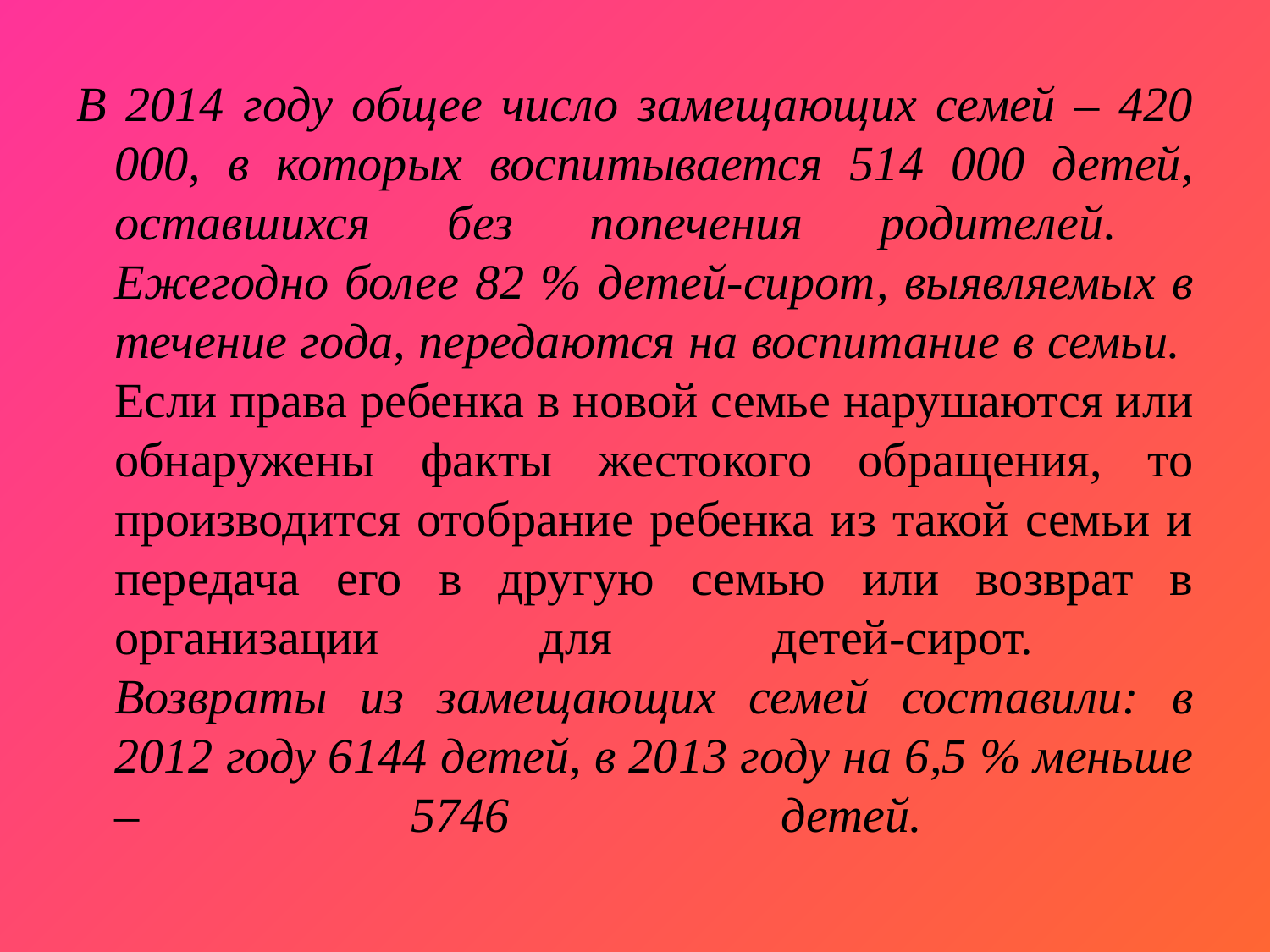

# В 2014 году общее число замещающих семей – 420 000, в которых воспитывается 514 000 детей, оставшихся без попечения родителей. Ежегодно более 82 % детей-сирот, выявляемых в течение года, передаются на воспитание в семьи. Если права ребенка в новой семье нарушаются или обнаружены факты жестокого обращения, то производится отобрание ребенка из такой семьи и передача его в другую семью или возврат в организации для детей-сирот. Возвраты из замещающих семей составили: в 2012 году 6144 детей, в 2013 году на 6,5 % меньше – 5746 детей.